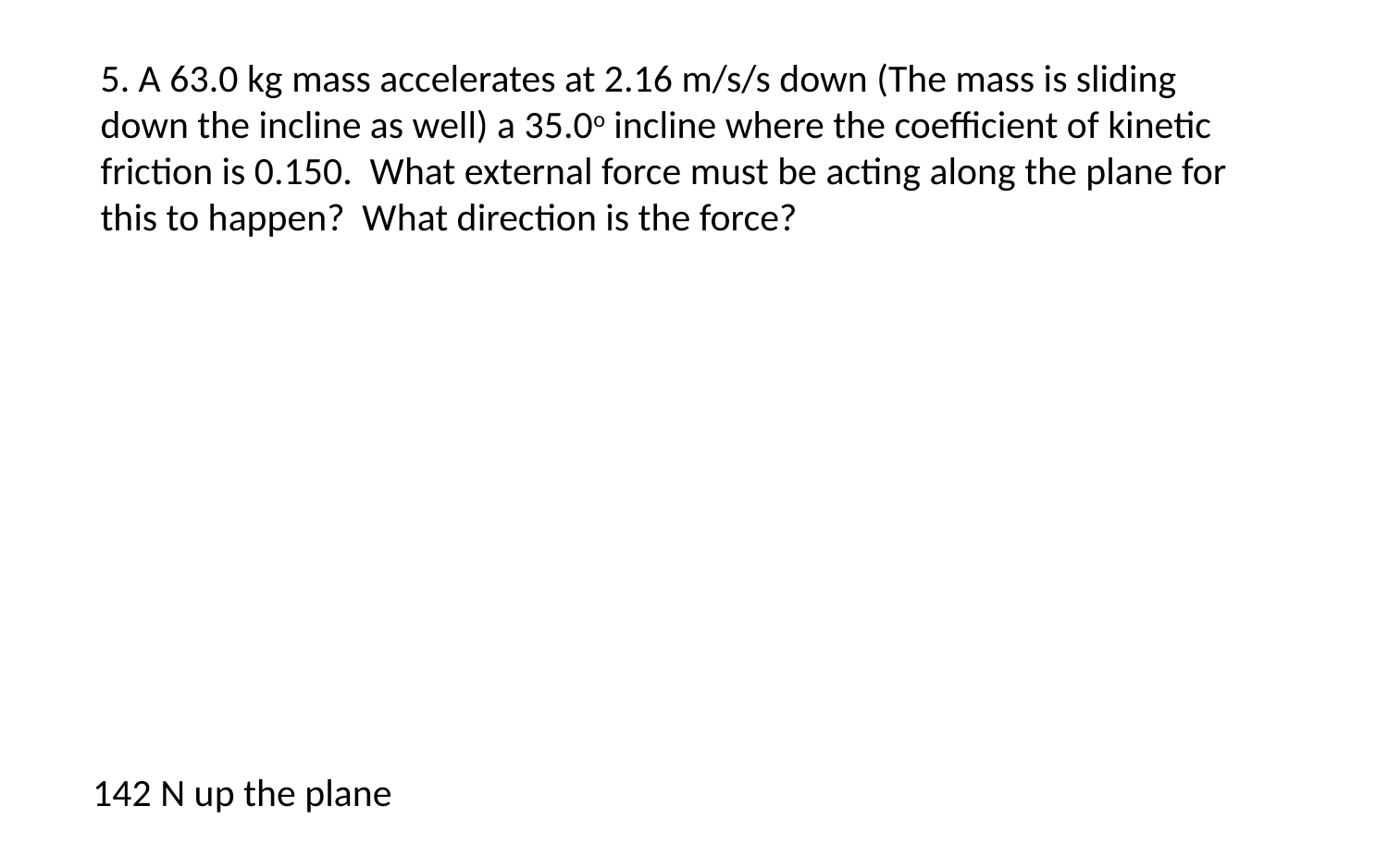

5. A 63.0 kg mass accelerates at 2.16 m/s/s down (The mass is sliding down the incline as well) a 35.0o incline where the coefficient of kinetic friction is 0.150.  What external force must be acting along the plane for this to happen?  What direction is the force?
142 N up the plane